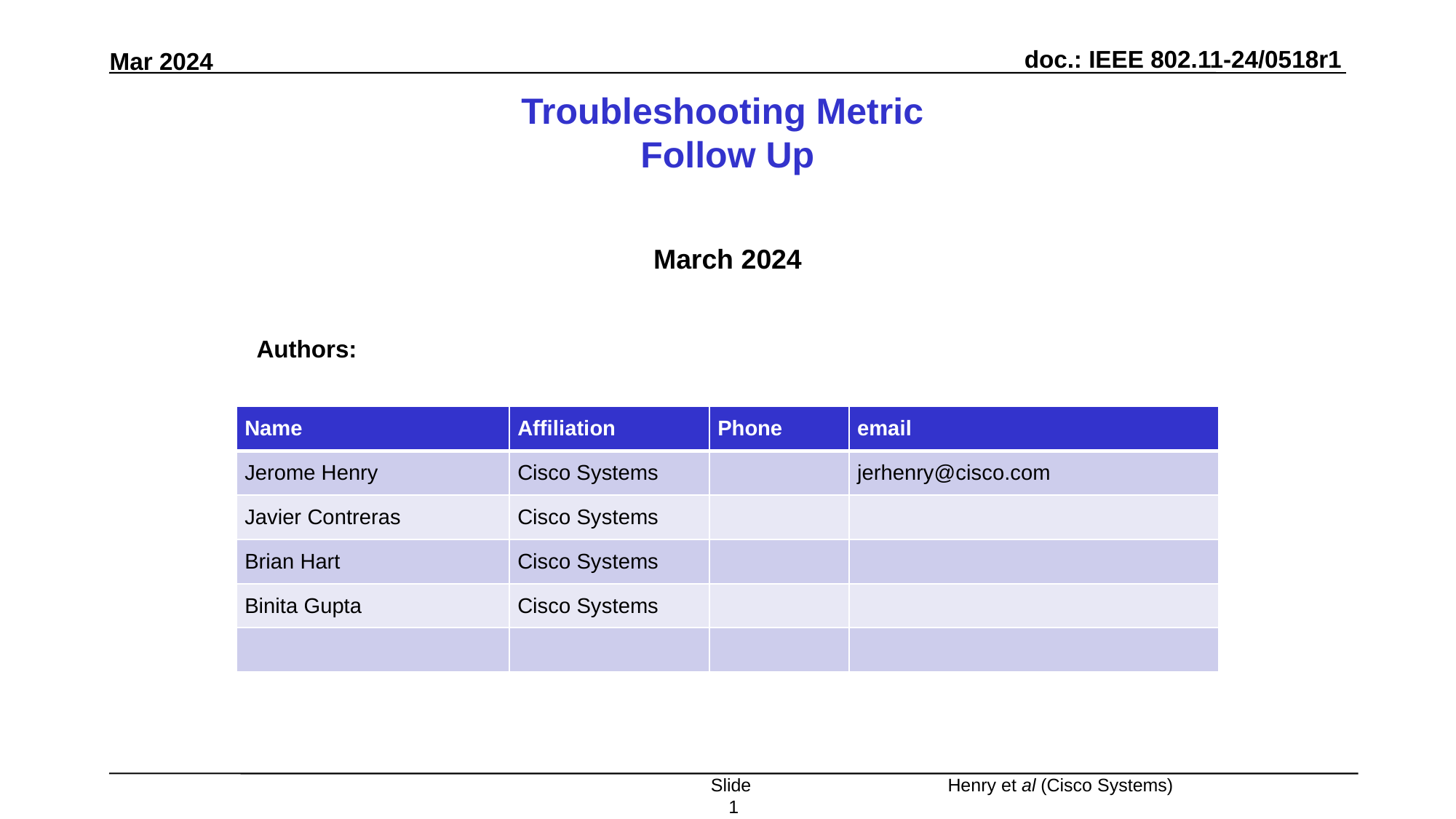

# Troubleshooting Metric Follow Up
March 2024
Authors:
| Name | Affiliation | Phone | email |
| --- | --- | --- | --- |
| Jerome Henry | Cisco Systems |  | jerhenry@cisco.com |
| Javier Contreras | Cisco Systems |  |  |
| Brian Hart | Cisco Systems |  |  |
| Binita Gupta | Cisco Systems |  |  |
|  |  |  |  |
Slide 1
Henry et al (Cisco Systems)